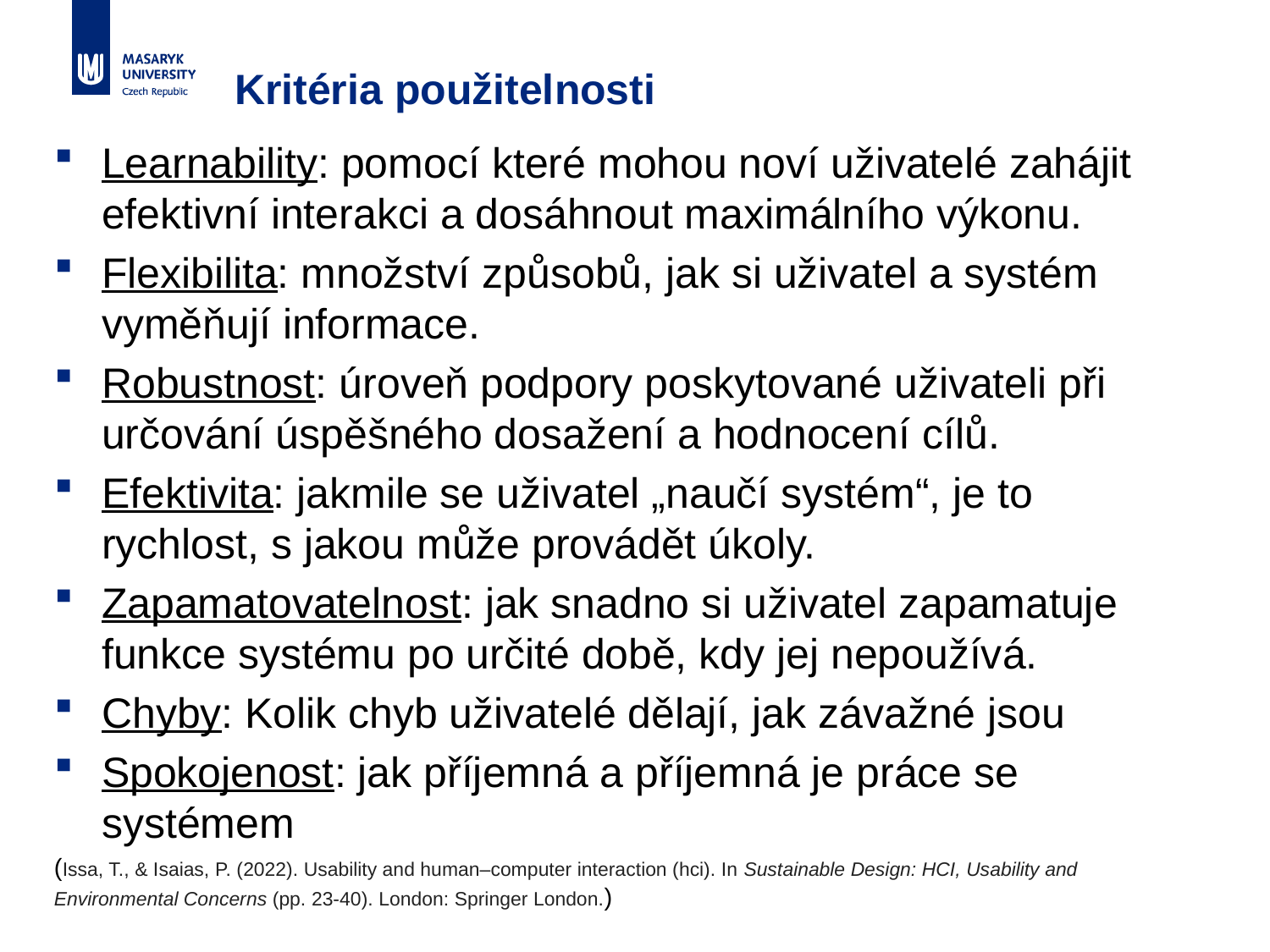

# Kritéria použitelnosti
Learnability: pomocí které mohou noví uživatelé zahájit efektivní interakci a dosáhnout maximálního výkonu.
Flexibilita: množství způsobů, jak si uživatel a systém vyměňují informace.
Robustnost: úroveň podpory poskytované uživateli při určování úspěšného dosažení a hodnocení cílů.
Efektivita: jakmile se uživatel „naučí systém“, je to rychlost, s jakou může provádět úkoly.
Zapamatovatelnost: jak snadno si uživatel zapamatuje funkce systému po určité době, kdy jej nepoužívá.
Chyby: Kolik chyb uživatelé dělají, jak závažné jsou
Spokojenost: jak příjemná a příjemná je práce se systémem
(Issa, T., & Isaias, P. (2022). Usability and human–computer interaction (hci). In Sustainable Design: HCI, Usability and Environmental Concerns (pp. 23-40). London: Springer London.)